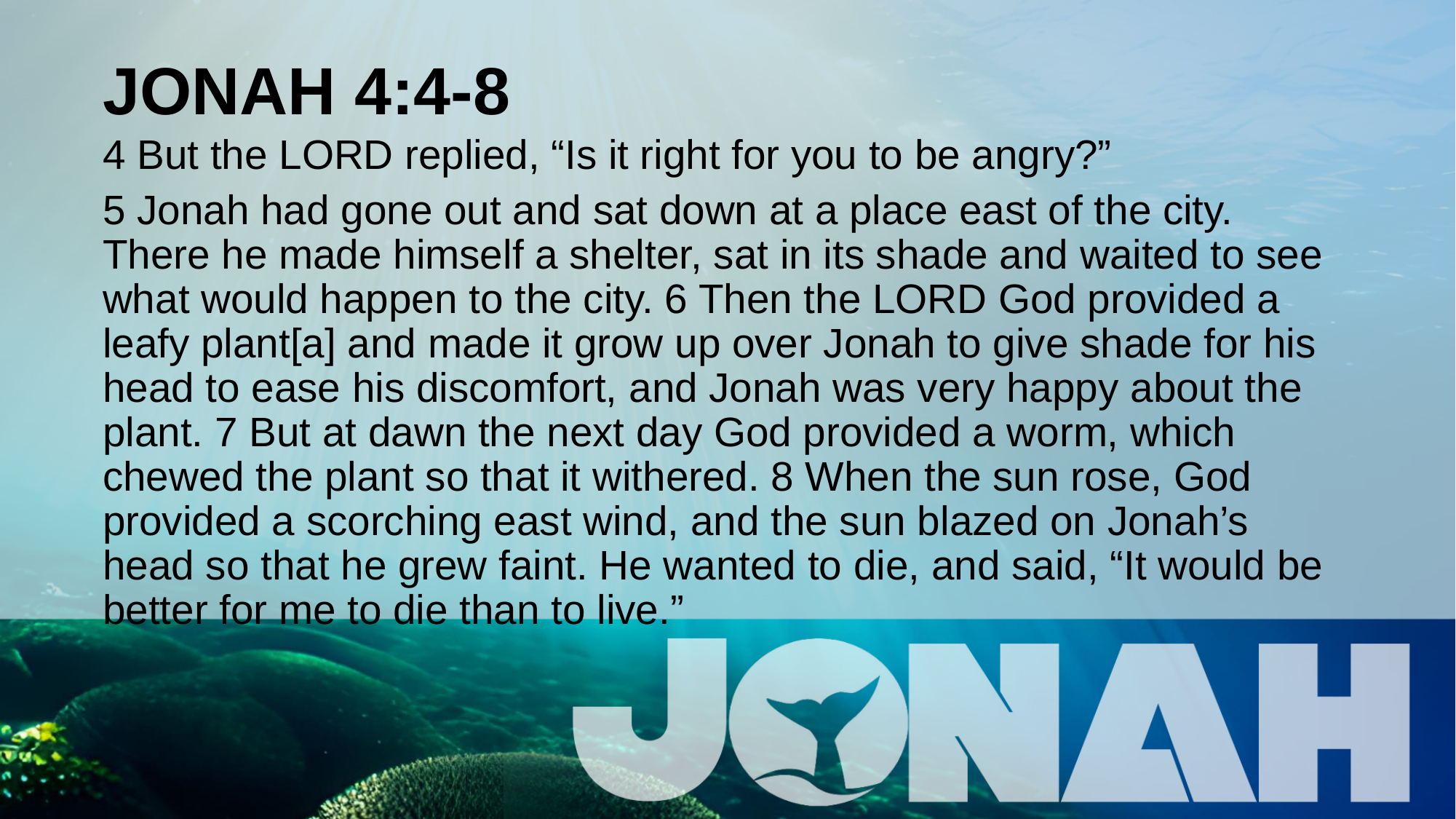

# JONAH 4:4-8
4 But the LORD replied, “Is it right for you to be angry?”
5 Jonah had gone out and sat down at a place east of the city. There he made himself a shelter, sat in its shade and waited to see what would happen to the city. 6 Then the LORD God provided a leafy plant[a] and made it grow up over Jonah to give shade for his head to ease his discomfort, and Jonah was very happy about the plant. 7 But at dawn the next day God provided a worm, which chewed the plant so that it withered. 8 When the sun rose, God provided a scorching east wind, and the sun blazed on Jonah’s head so that he grew faint. He wanted to die, and said, “It would be better for me to die than to live.”